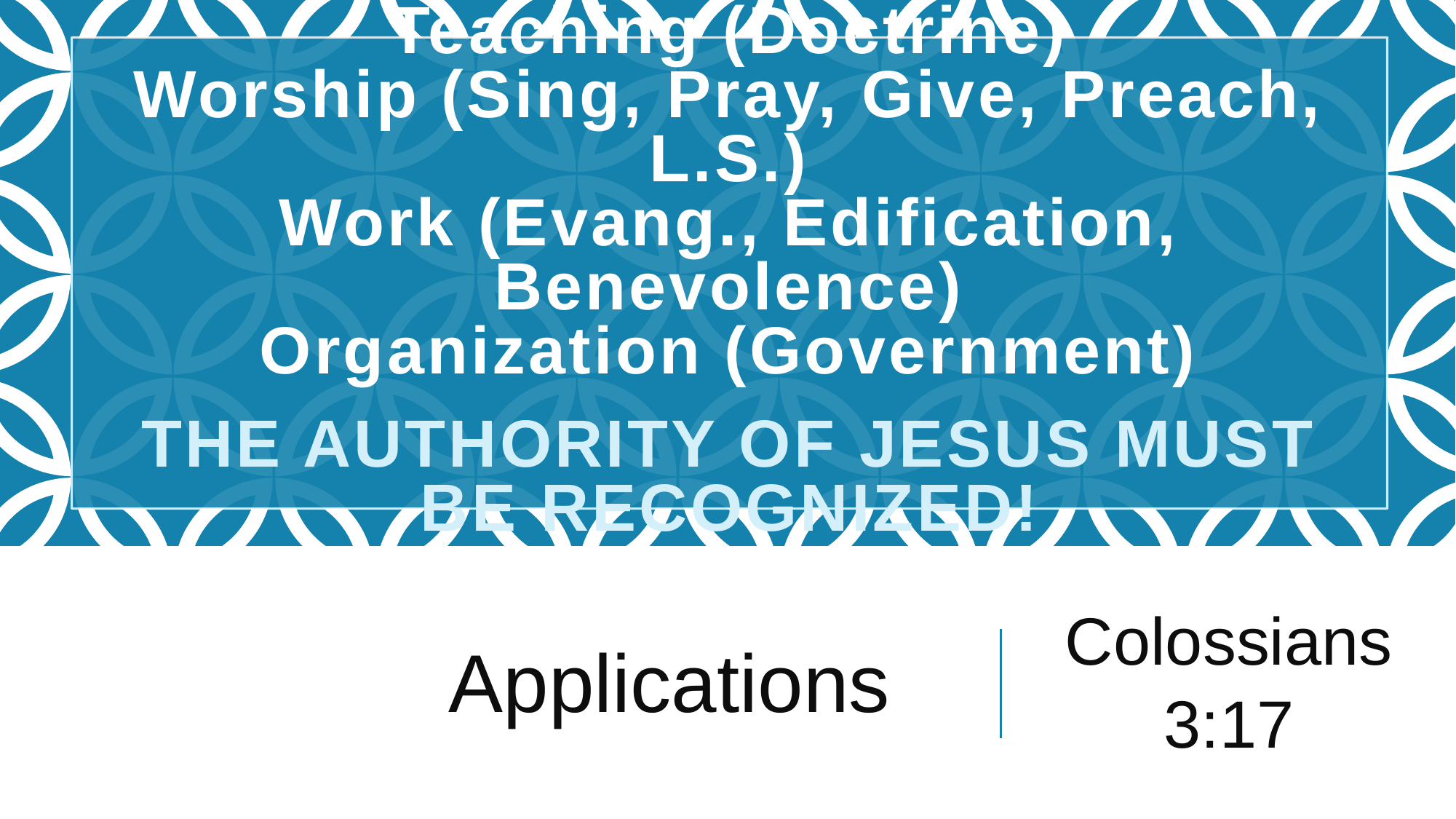

# Teaching (Doctrine) Worship (Sing, Pray, Give, Preach, L.S.) Work (Evang., Edification, Benevolence) Organization (Government) The authority of Jesus must be recognized!
Applications
Colossians
3:17